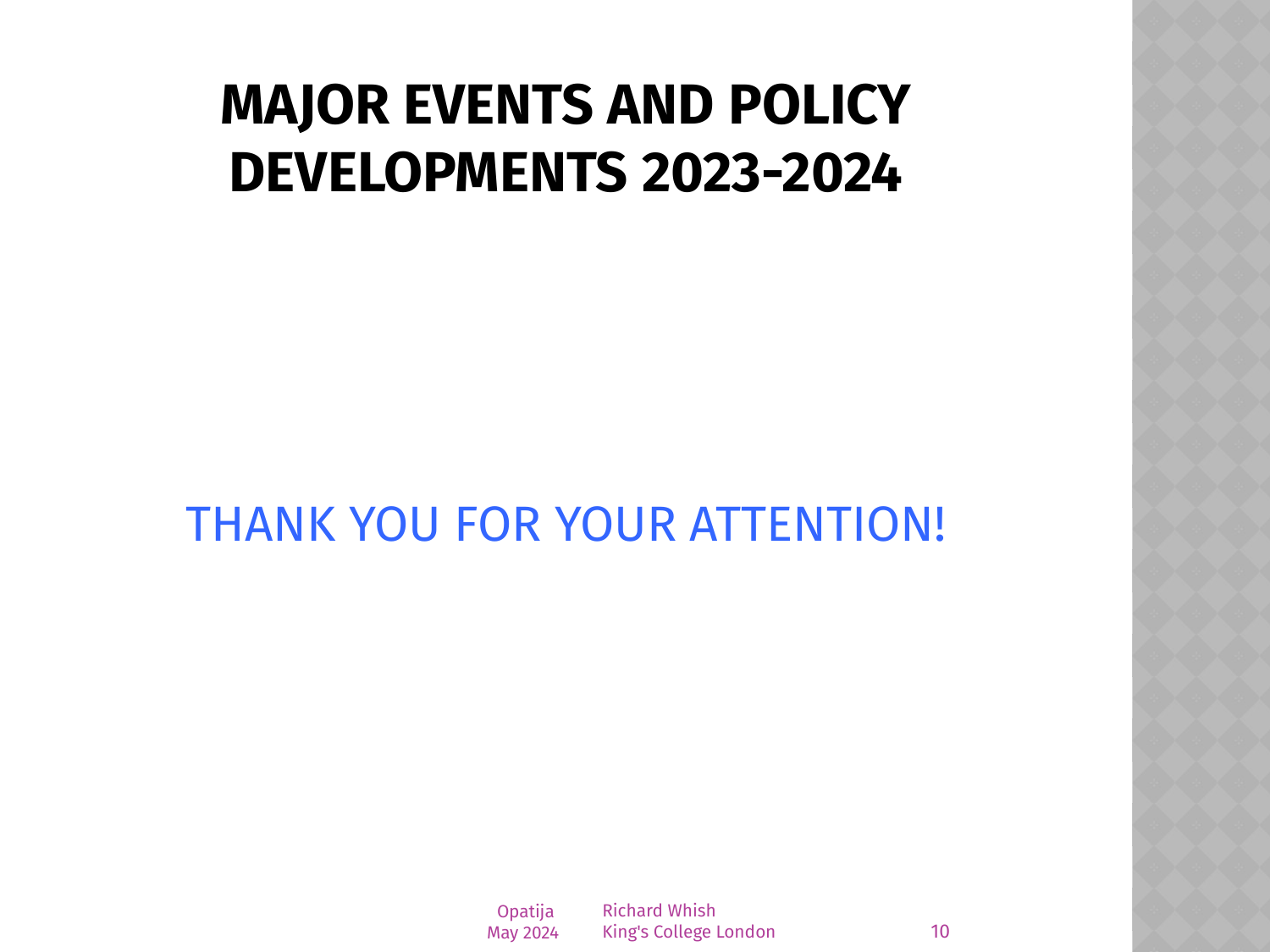

# Major events and policy developments 2023-2024

THANK YOU FOR YOUR ATTENTION!
10
Opatija
May 2024
Richard Whish
King's College London